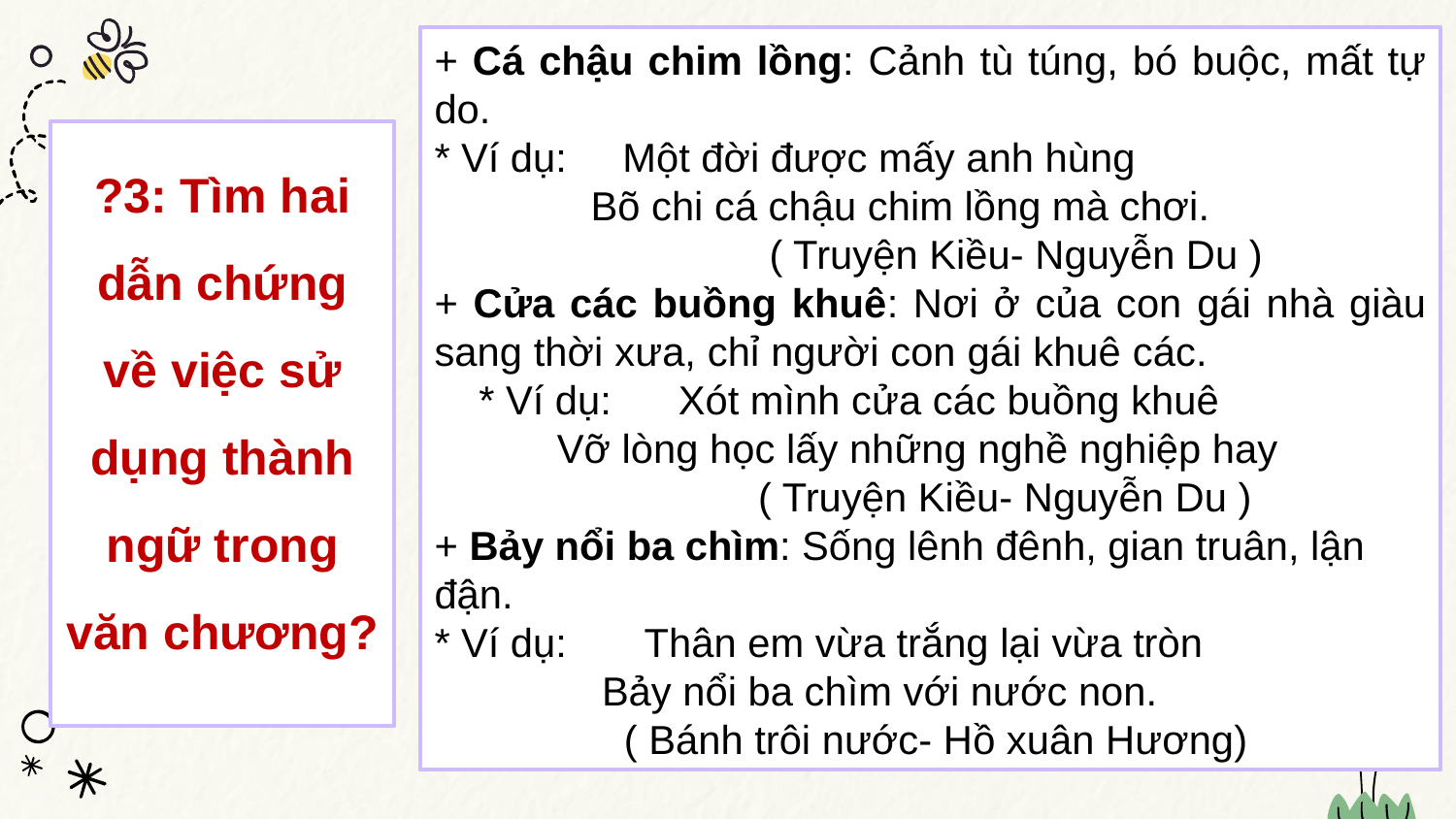

+ Cá chậu chim lồng: Cảnh tù túng, bó buộc, mất tự do.
* Ví dụ:     Một đời được mấy anh hùng
              Bõ chi cá chậu chim lồng mà chơi.
                              ( Truyện Kiều- Nguyễn Du )
+ Cửa các buồng khuê: Nơi ở của con gái nhà giàu sang thời xưa, chỉ người con gái khuê các.                        * Ví dụ:      Xót mình cửa các buồng khuê
           Vỡ lòng học lấy những nghề nghiệp hay
                             ( Truyện Kiều- Nguyễn Du )
+ Bảy nổi ba chìm: Sống lênh đênh, gian truân, lận đận.
* Ví dụ:       Thân em vừa trắng lại vừa tròn
               Bảy nổi ba chìm với nước non.
                 ( Bánh trôi nước- Hồ xuân Hương)
# ?3: Tìm hai dẫn chứng về việc sử dụng thành ngữ trong văn chương?